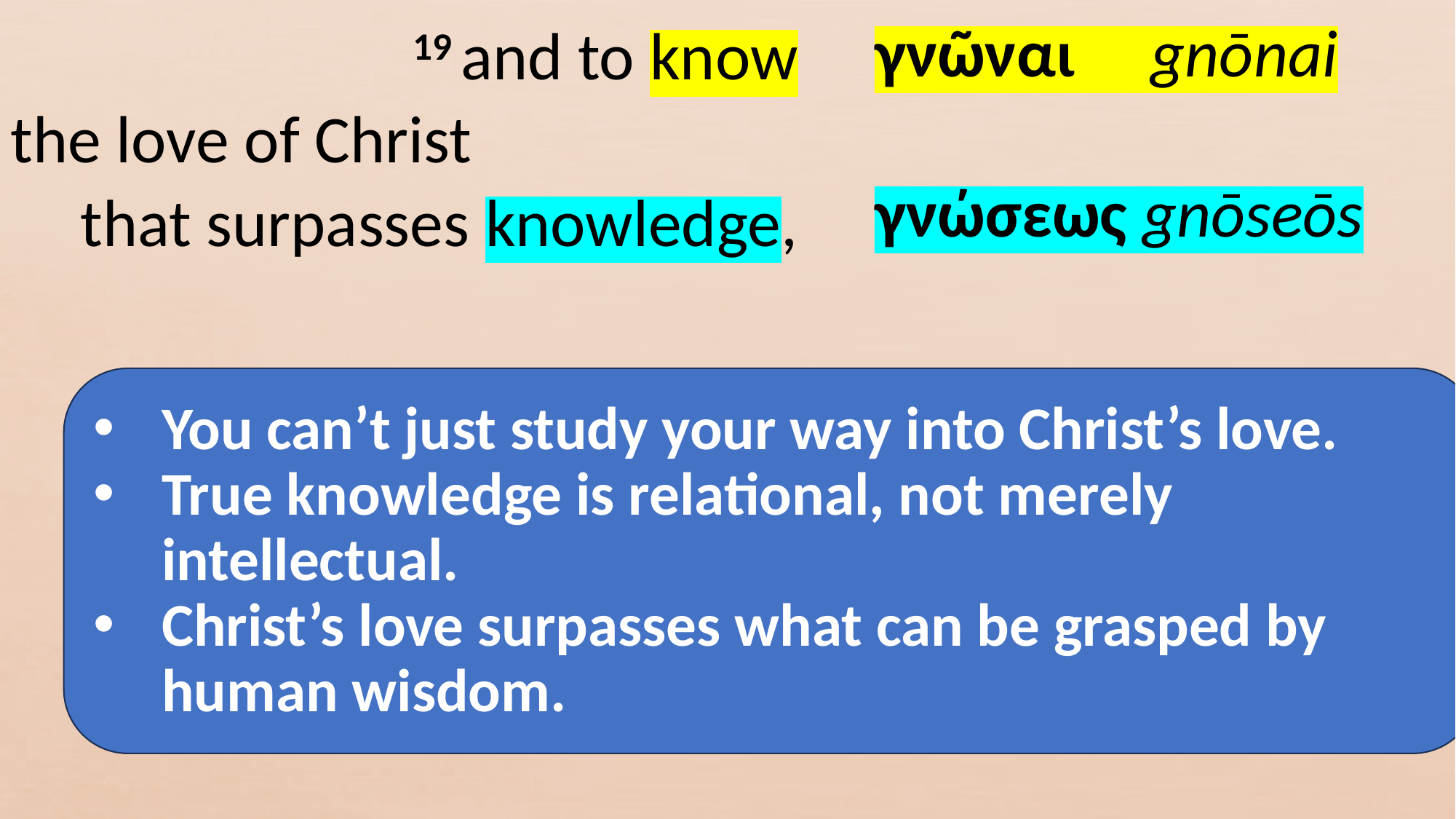

19 and to know
the love of Christ
that surpasses knowledge,
γνῶναι     gnōnai

γνώσεως gnōseōs
You can’t just study your way into Christ’s love.
True knowledge is relational, not merely intellectual.
Christ’s love surpasses what can be grasped by human wisdom.